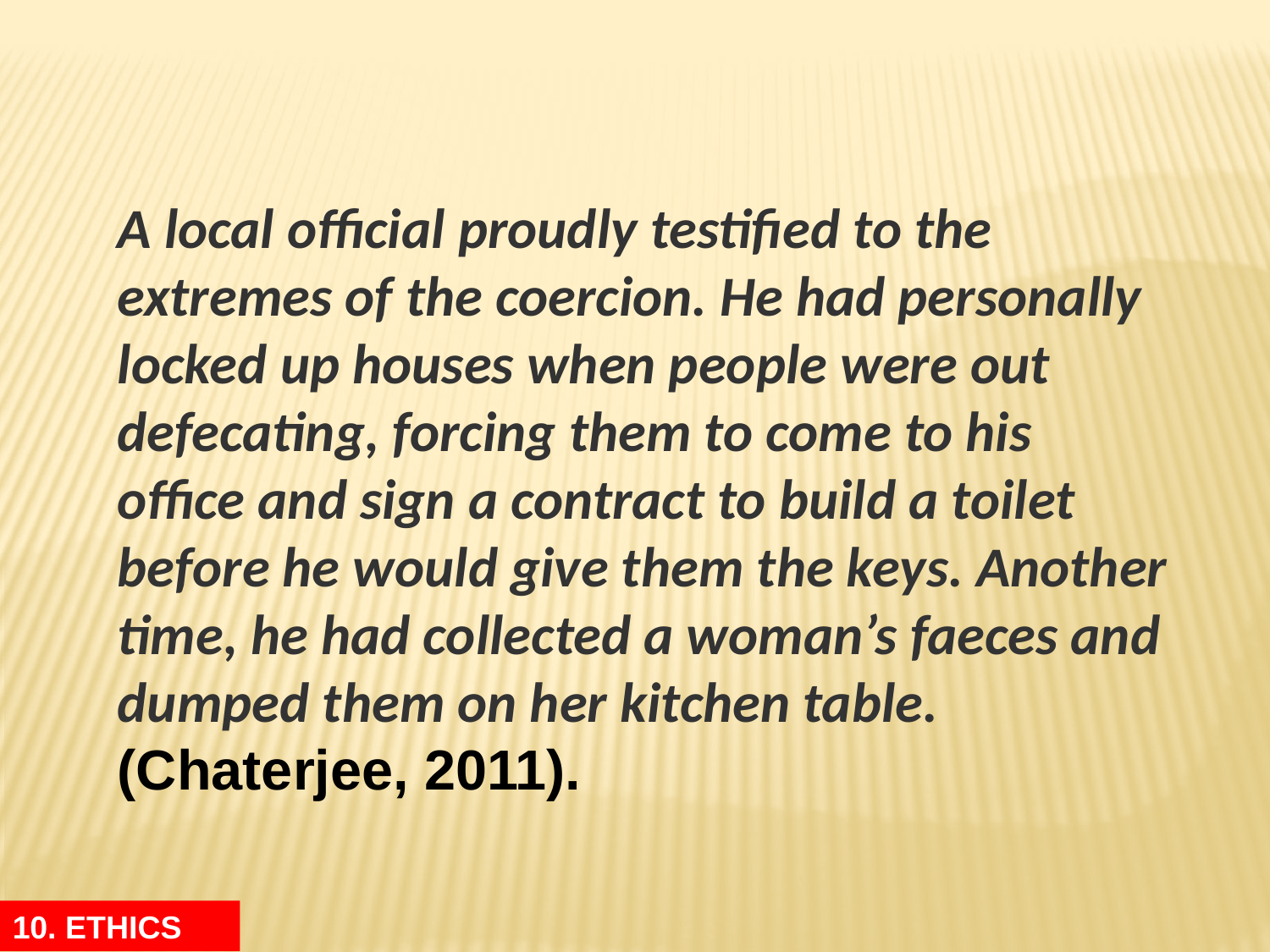

A local official proudly testified to the extremes of the coercion. He had personally locked up houses when people were out defecating, forcing them to come to his office and sign a contract to build a toilet before he would give them the keys. Another time, he had collected a woman’s faeces and dumped them on her kitchen table. (Chaterjee, 2011).
10. ETHICS